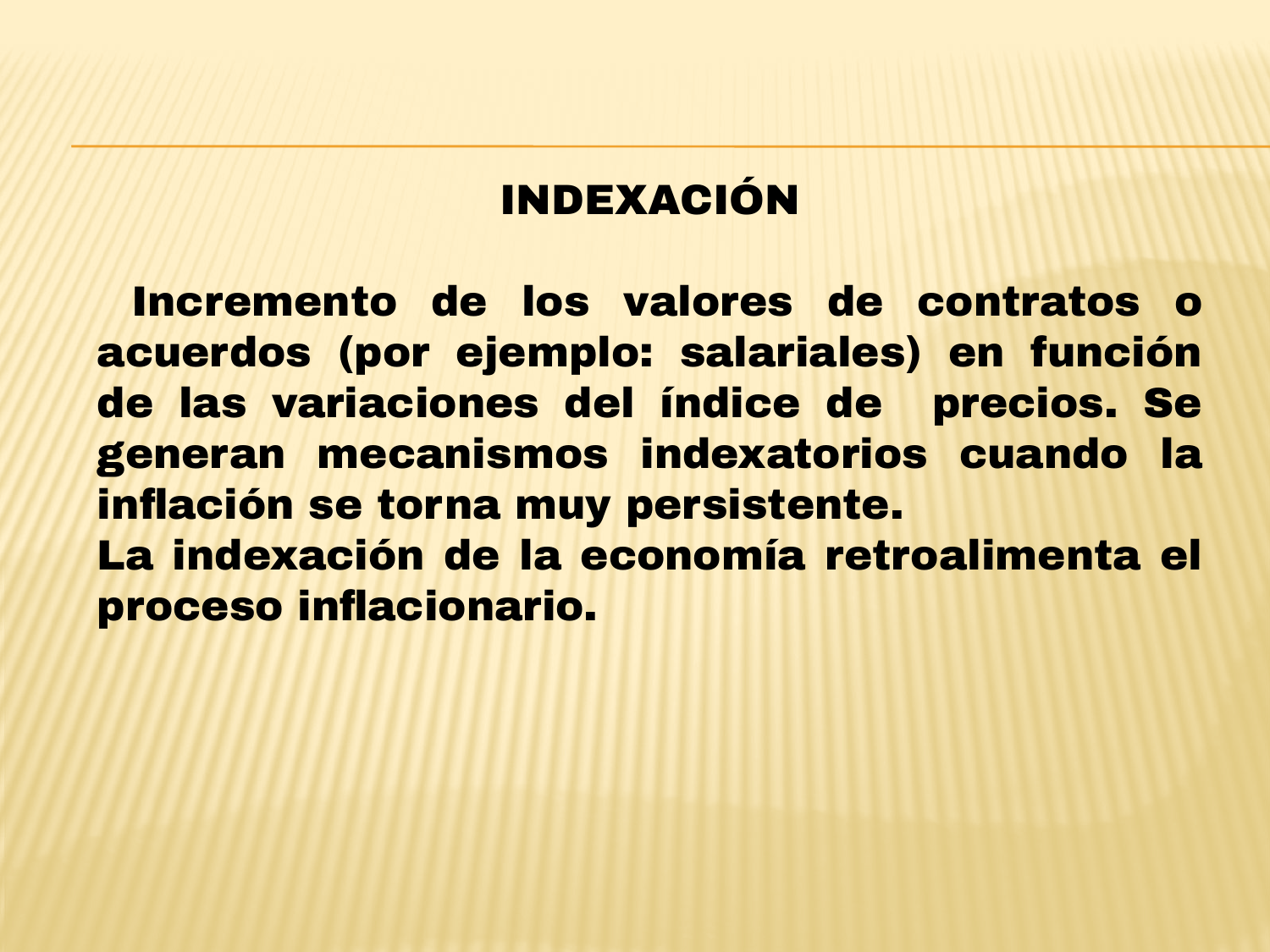

INDEXACIÓN

 Incremento de los valores de contratos o acuerdos (por ejemplo: salariales) en función de las variaciones del índice de  precios. Se generan mecanismos indexatorios cuando la inflación se torna muy persistente.
La indexación de la economía retroalimenta el proceso inflacionario.